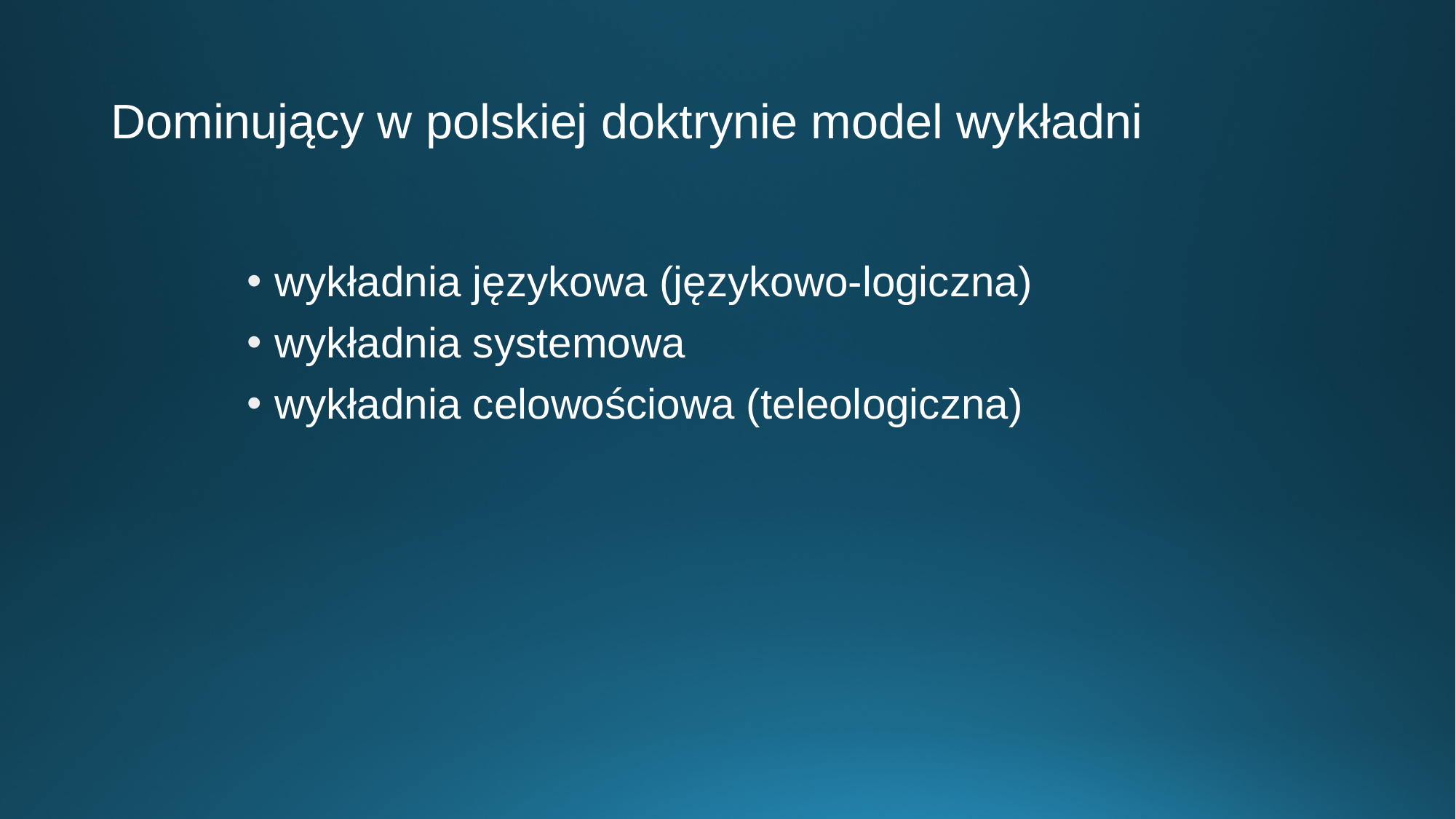

# Dominujący w polskiej doktrynie model wykładni
wykładnia językowa (językowo-logiczna)
wykładnia systemowa
wykładnia celowościowa (teleologiczna)